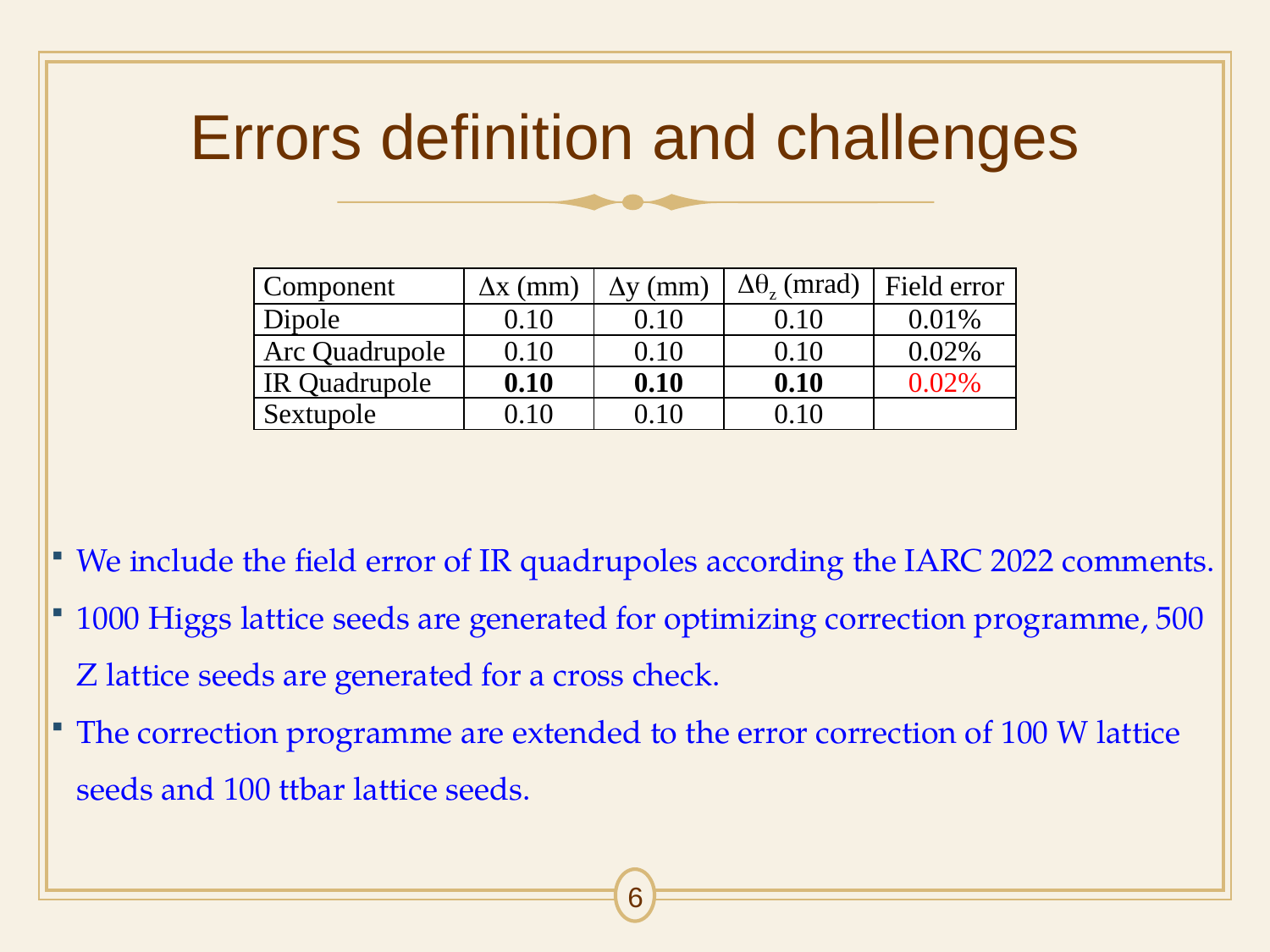

# Errors definition and challenges

| Component | Δx (mm) | Δy (mm) | Δθz (mrad) | Field error |
| --- | --- | --- | --- | --- |
| Dipole | 0.10 | 0.10 | 0.10 | 0.01% |
| Arc Quadrupole | 0.10 | 0.10 | 0.10 | 0.02% |
| IR Quadrupole | 0.10 | 0.10 | 0.10 | 0.02% |
| Sextupole | 0.10 | 0.10 | 0.10 |  |
We include the field error of IR quadrupoles according the IARC 2022 comments.
1000 Higgs lattice seeds are generated for optimizing correction programme, 500 Z lattice seeds are generated for a cross check.
The correction programme are extended to the error correction of 100 W lattice seeds and 100 ttbar lattice seeds.
6